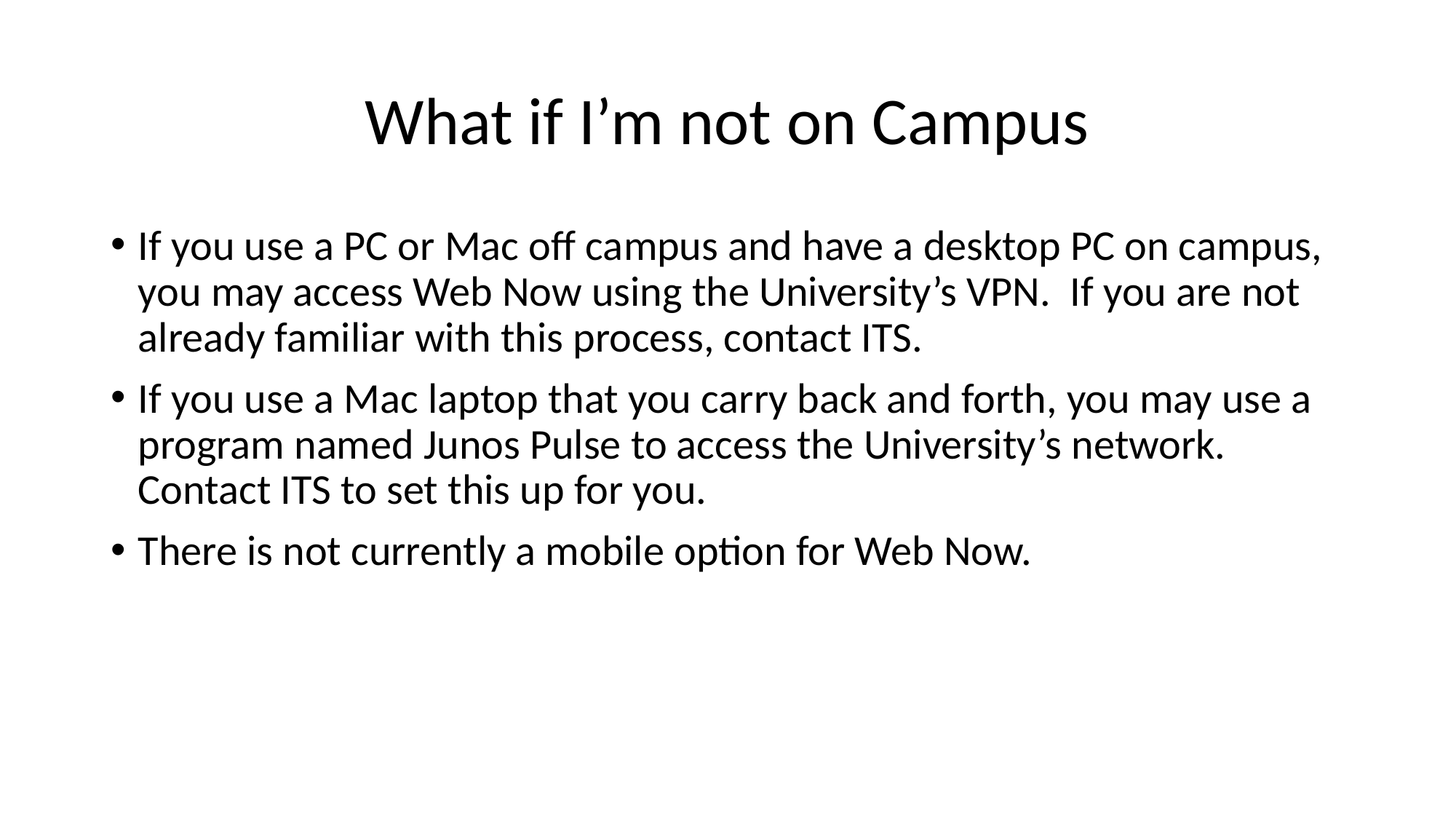

# What if I’m not on Campus
If you use a PC or Mac off campus and have a desktop PC on campus, you may access Web Now using the University’s VPN.  If you are not already familiar with this process, contact ITS.
If you use a Mac laptop that you carry back and forth, you may use a program named Junos Pulse to access the University’s network.  Contact ITS to set this up for you.
There is not currently a mobile option for Web Now.